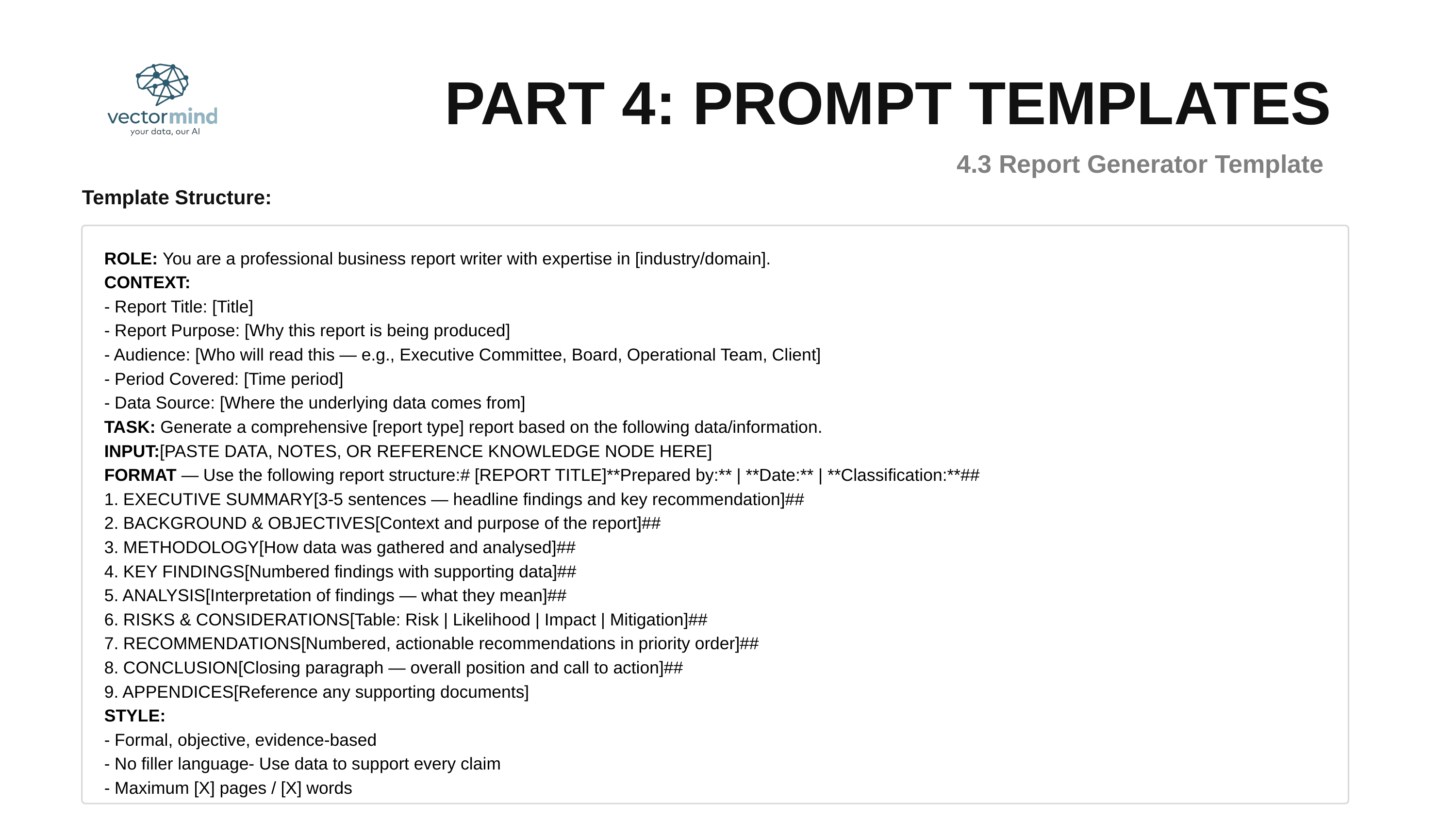

PART 4: PROMPT TEMPLATES
4.3 Report Generator Template
Template Structure:

ROLE: You are a professional business report writer with expertise in [industry/domain].
CONTEXT:
- Report Title: [Title]
- Report Purpose: [Why this report is being produced]
- Audience: [Who will read this — e.g., Executive Committee, Board, Operational Team, Client]
- Period Covered: [Time period]
- Data Source: [Where the underlying data comes from]
TASK: Generate a comprehensive [report type] report based on the following data/information.
INPUT:[PASTE DATA, NOTES, OR REFERENCE KNOWLEDGE NODE HERE]
FORMAT — Use the following report structure:# [REPORT TITLE]**Prepared by:** | **Date:** | **Classification:**##
1. EXECUTIVE SUMMARY[3-5 sentences — headline findings and key recommendation]##
2. BACKGROUND & OBJECTIVES[Context and purpose of the report]##
3. METHODOLOGY[How data was gathered and analysed]##
4. KEY FINDINGS[Numbered findings with supporting data]##
5. ANALYSIS[Interpretation of findings — what they mean]##
6. RISKS & CONSIDERATIONS[Table: Risk | Likelihood | Impact | Mitigation]##
7. RECOMMENDATIONS[Numbered, actionable recommendations in priority order]##
8. CONCLUSION[Closing paragraph — overall position and call to action]##
9. APPENDICES[Reference any supporting documents]
STYLE:
- Formal, objective, evidence-based
- No filler language- Use data to support every claim
- Maximum [X] pages / [X] words